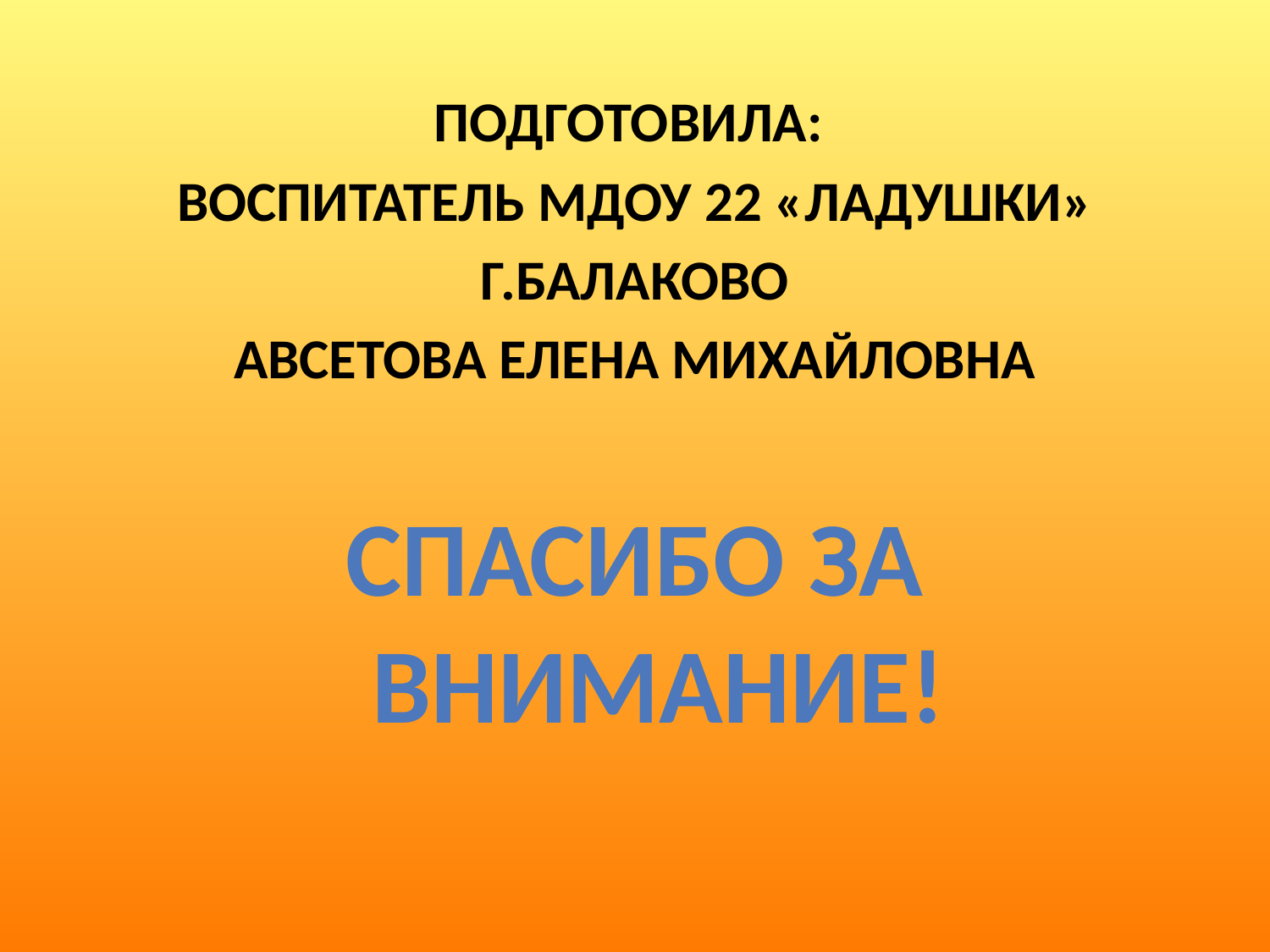

Подготовила:
воспитатель МДОУ 22 «Ладушки»
Г.Балаково
Авсетова Елена Михайловна

Спасибо за внимание!